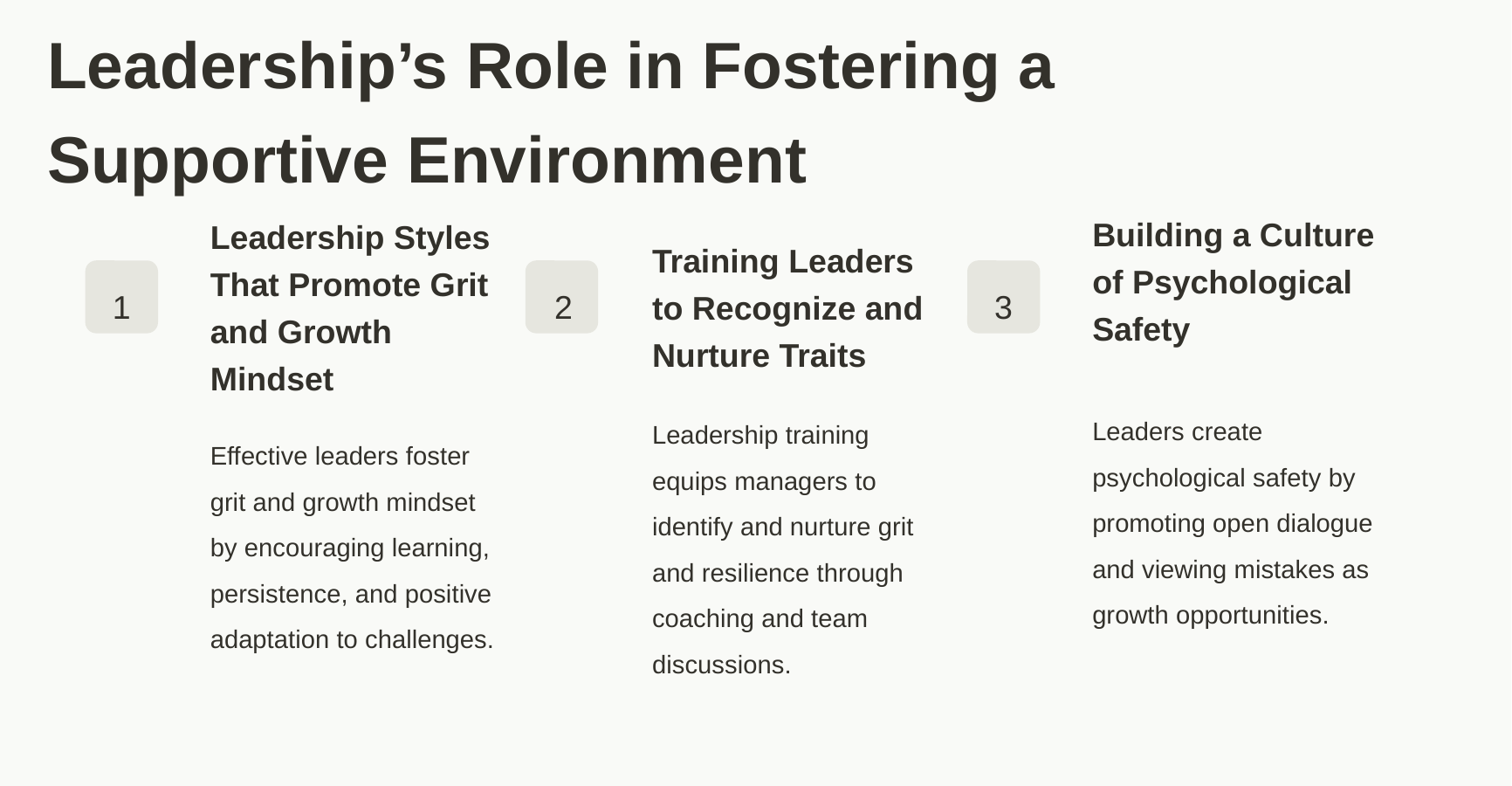

Leadership’s Role in Fostering a Supportive Environment
Leadership Styles That Promote Grit and Growth Mindset
Training Leaders to Recognize and Nurture Traits
Building a Culture of Psychological Safety

1
2
3
Effective leaders foster grit and growth mindset by encouraging learning, persistence, and positive adaptation to challenges.
Leaders create psychological safety by promoting open dialogue and viewing mistakes as growth opportunities.
Leadership training equips managers to identify and nurture grit and resilience through coaching and team discussions.